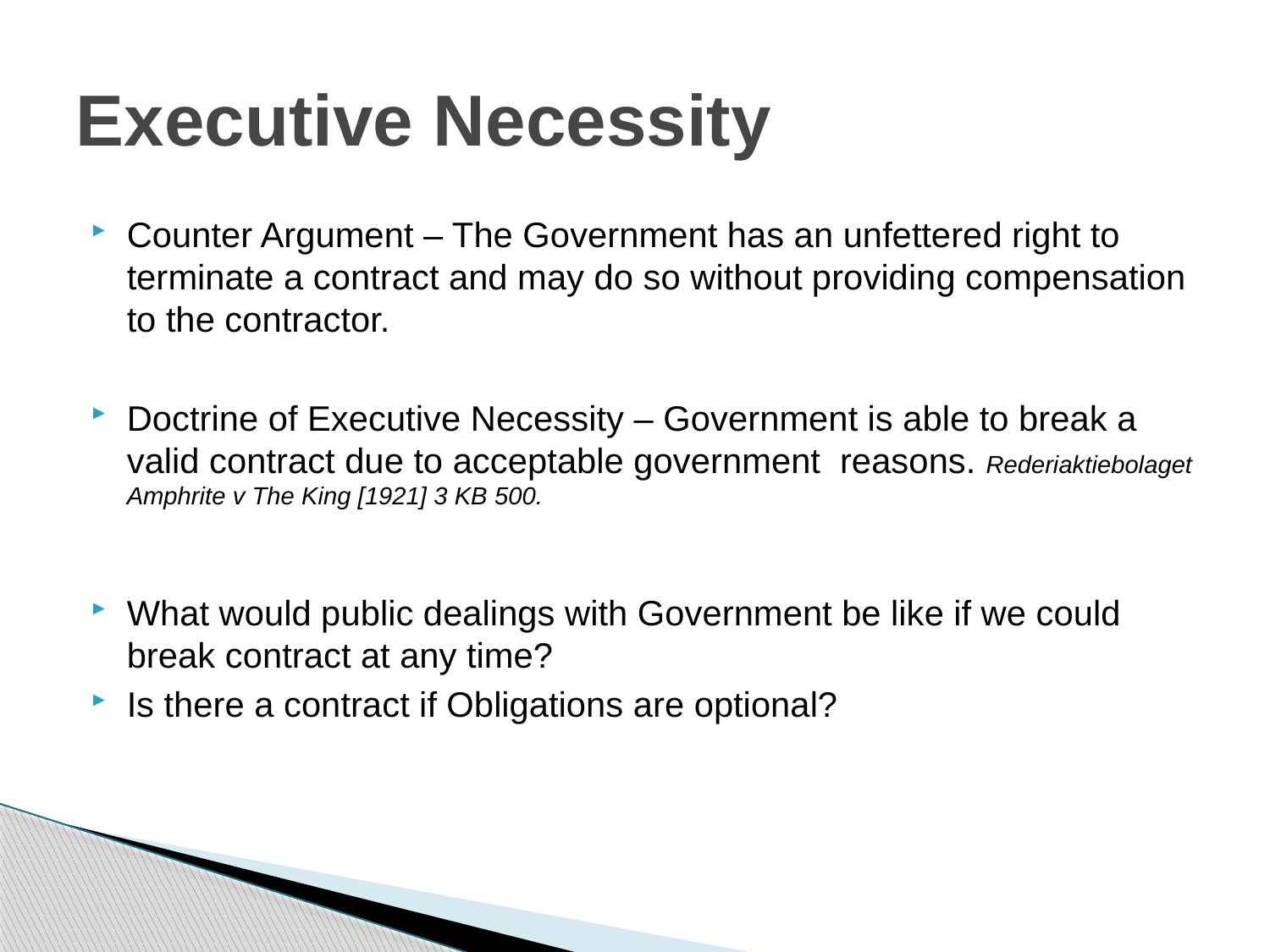

# Executive Necessity
Counter Argument – The Government has an unfettered right to terminate a contract and may do so without providing compensation to the contractor.

Doctrine of Executive Necessity – Government is able to break a valid contract due to acceptable government  reasons. Rederiaktiebolaget Amphrite v The King [1921] 3 KB 500.

What would public dealings with Government be like if we could break contract at any time?
Is there a contract if Obligations are optional?